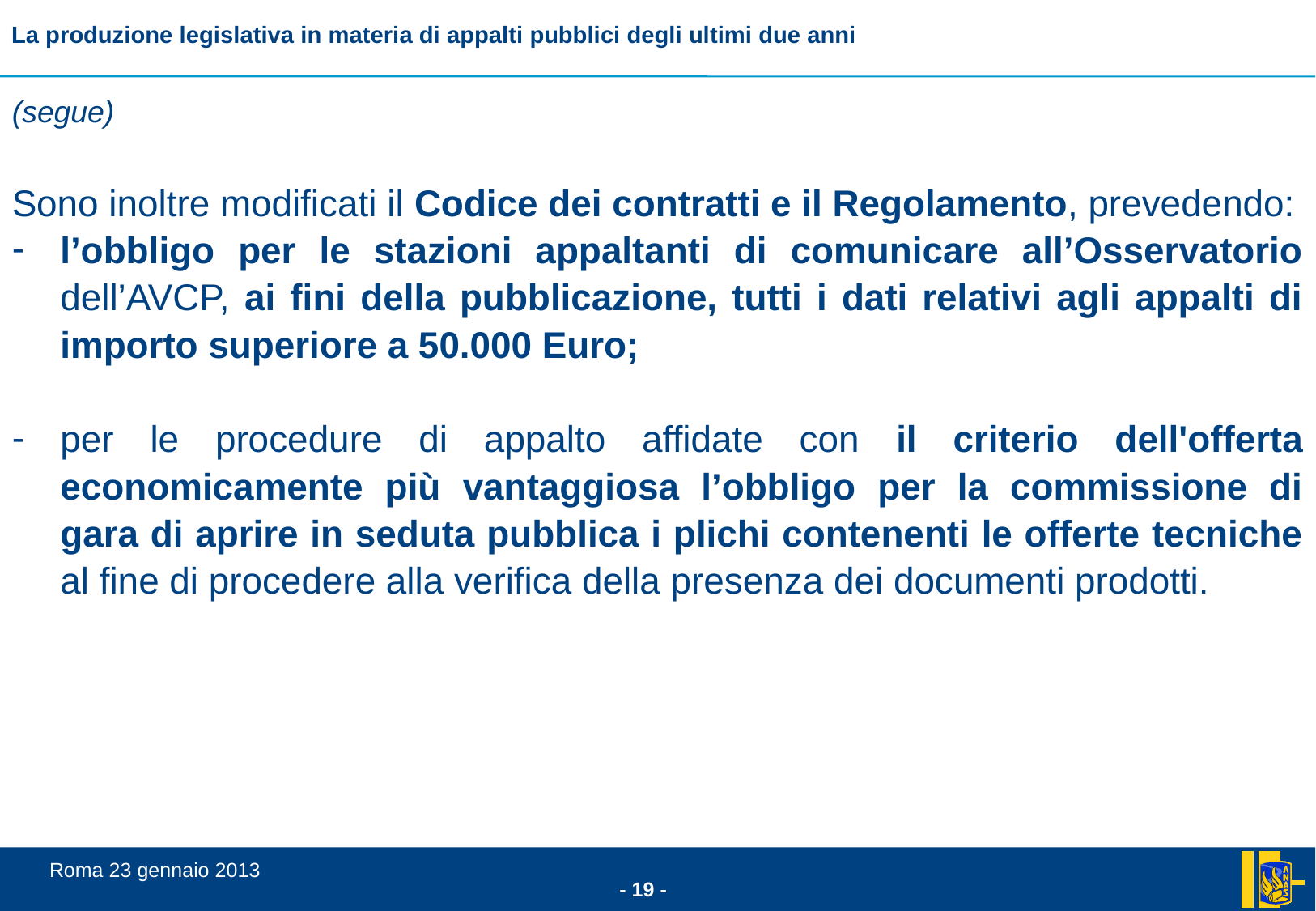

(segue)

Sono inoltre modificati il Codice dei contratti e il Regolamento, prevedendo:
l’obbligo per le stazioni appaltanti di comunicare all’Osservatorio dell’AVCP, ai fini della pubblicazione, tutti i dati relativi agli appalti di importo superiore a 50.000 Euro;

per le procedure di appalto affidate con il criterio dell'offerta economicamente più vantaggiosa l’obbligo per la commissione di gara di aprire in seduta pubblica i plichi contenenti le offerte tecniche al fine di procedere alla verifica della presenza dei documenti prodotti.